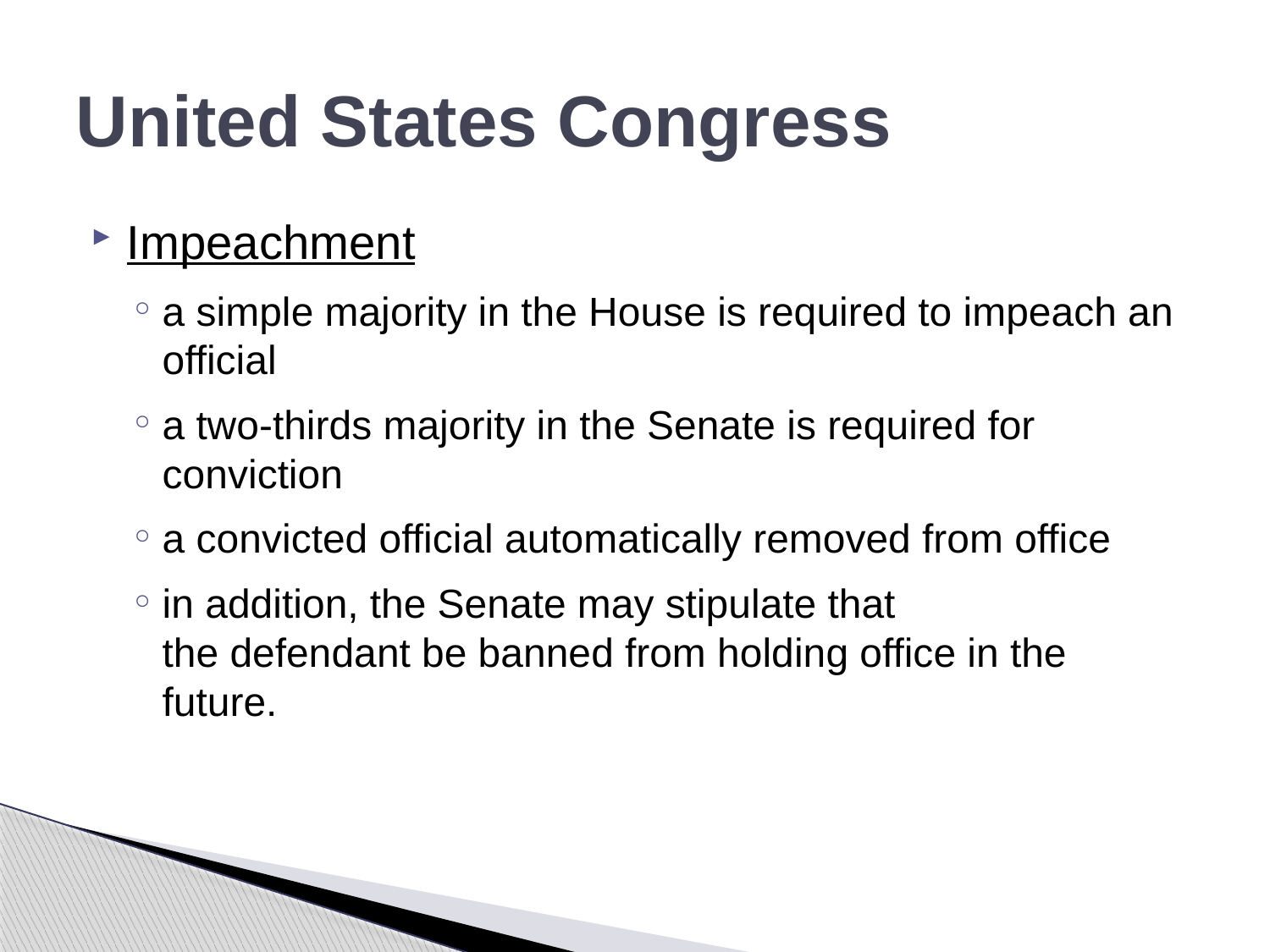

# United States Congress
Impeachment
a simple majority in the House is required to impeach an official
a two-thirds majority in the Senate is required for conviction
a convicted official automatically removed from office
in addition, the Senate may stipulate that the defendant be banned from holding office in the future.